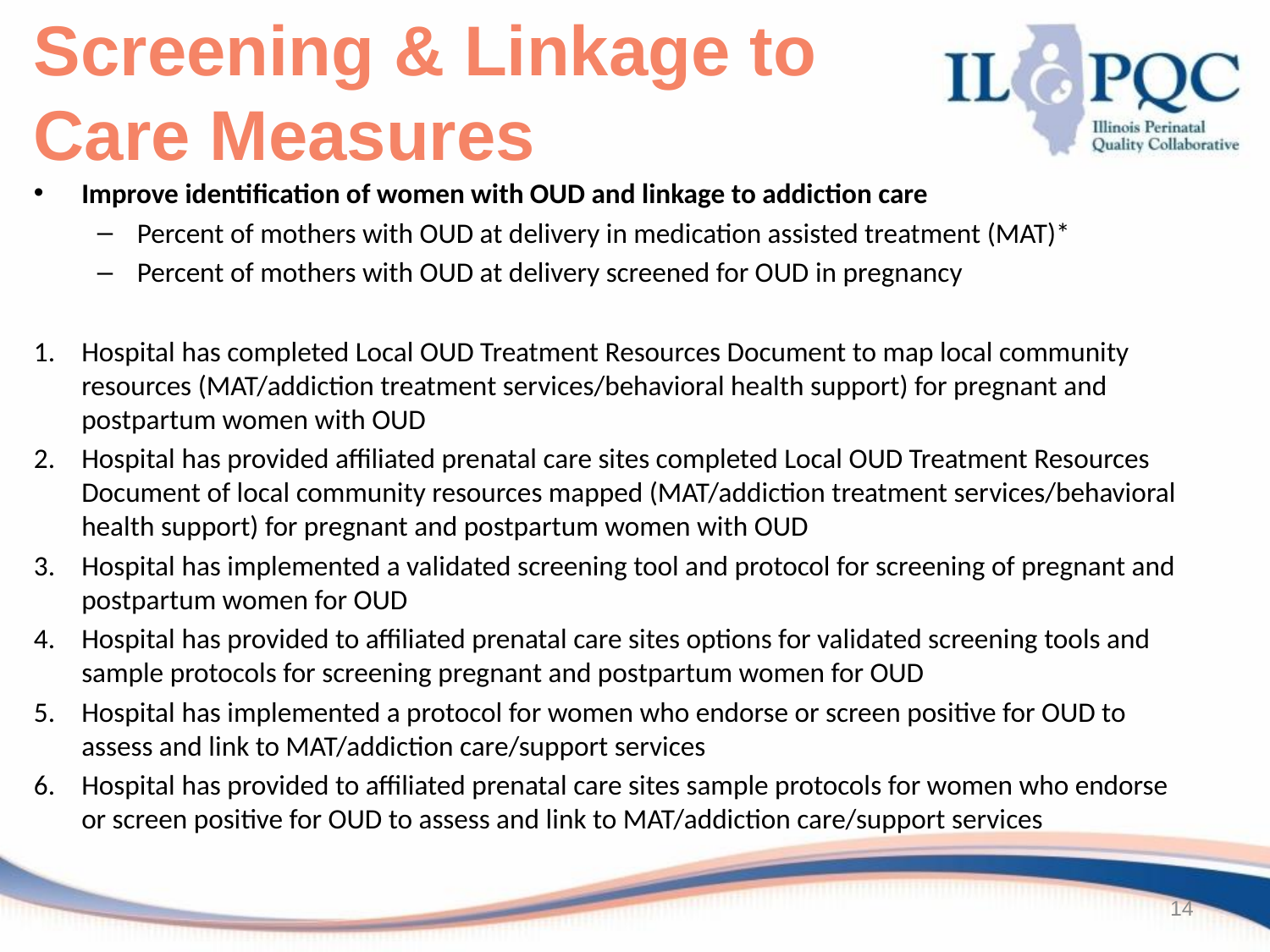

# Screening & Linkage to Care Measures
Improve identification of women with OUD and linkage to addiction care
Percent of mothers with OUD at delivery in medication assisted treatment (MAT)*
Percent of mothers with OUD at delivery screened for OUD in pregnancy

Hospital has completed Local OUD Treatment Resources Document to map local community resources (MAT/addiction treatment services/behavioral health support) for pregnant and postpartum women with OUD
Hospital has provided affiliated prenatal care sites completed Local OUD Treatment Resources Document of local community resources mapped (MAT/addiction treatment services/behavioral health support) for pregnant and postpartum women with OUD
Hospital has implemented a validated screening tool and protocol for screening of pregnant and postpartum women for OUD
Hospital has provided to affiliated prenatal care sites options for validated screening tools and sample protocols for screening pregnant and postpartum women for OUD
Hospital has implemented a protocol for women who endorse or screen positive for OUD to assess and link to MAT/addiction care/support services
Hospital has provided to affiliated prenatal care sites sample protocols for women who endorse or screen positive for OUD to assess and link to MAT/addiction care/support services

14